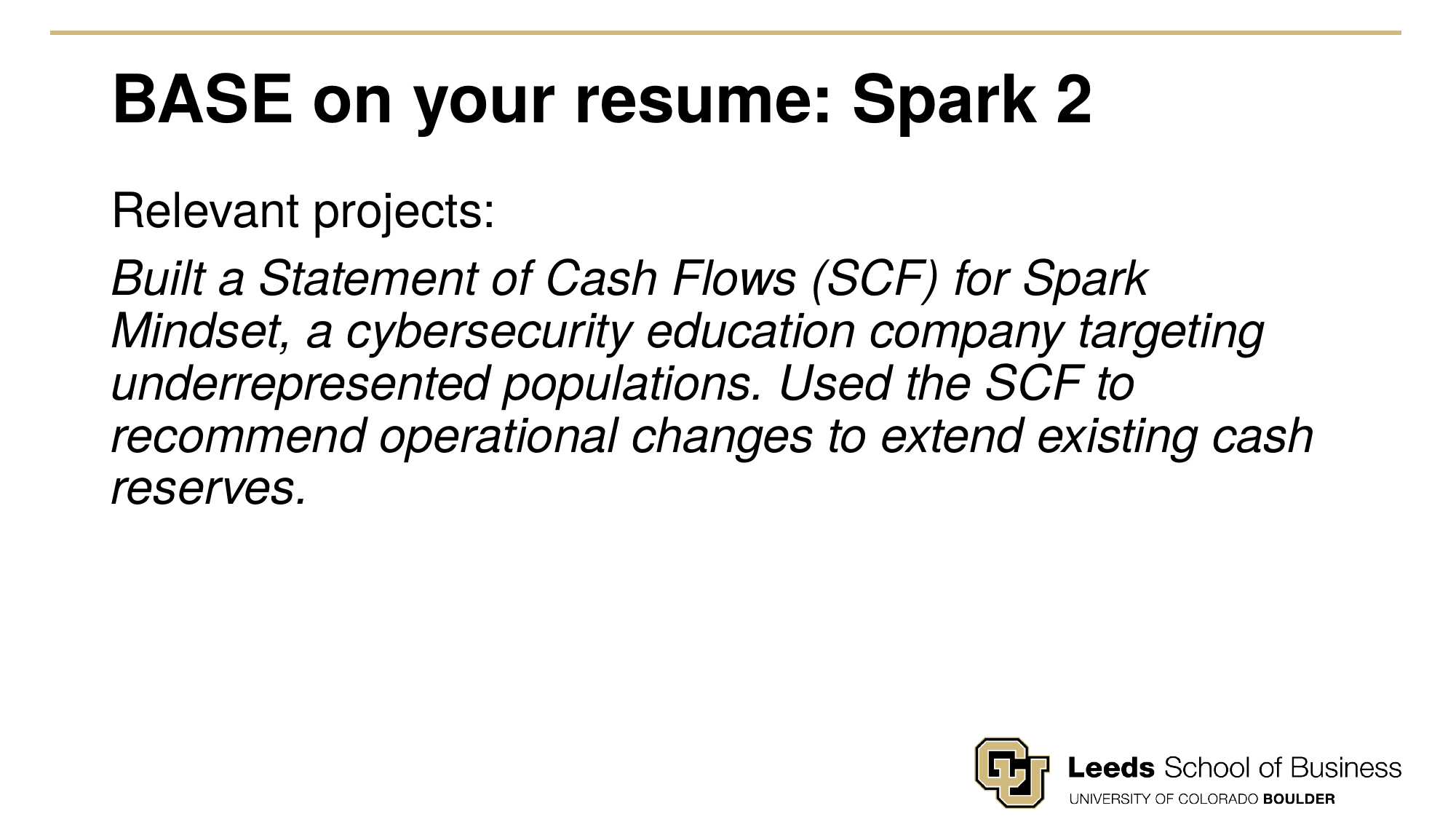

# BASE on your resume: Spark 2
Relevant projects:
Built a Statement of Cash Flows (SCF) for Spark Mindset, a cybersecurity education company targeting underrepresented populations. Used the SCF to recommend operational changes to extend existing cash reserves.